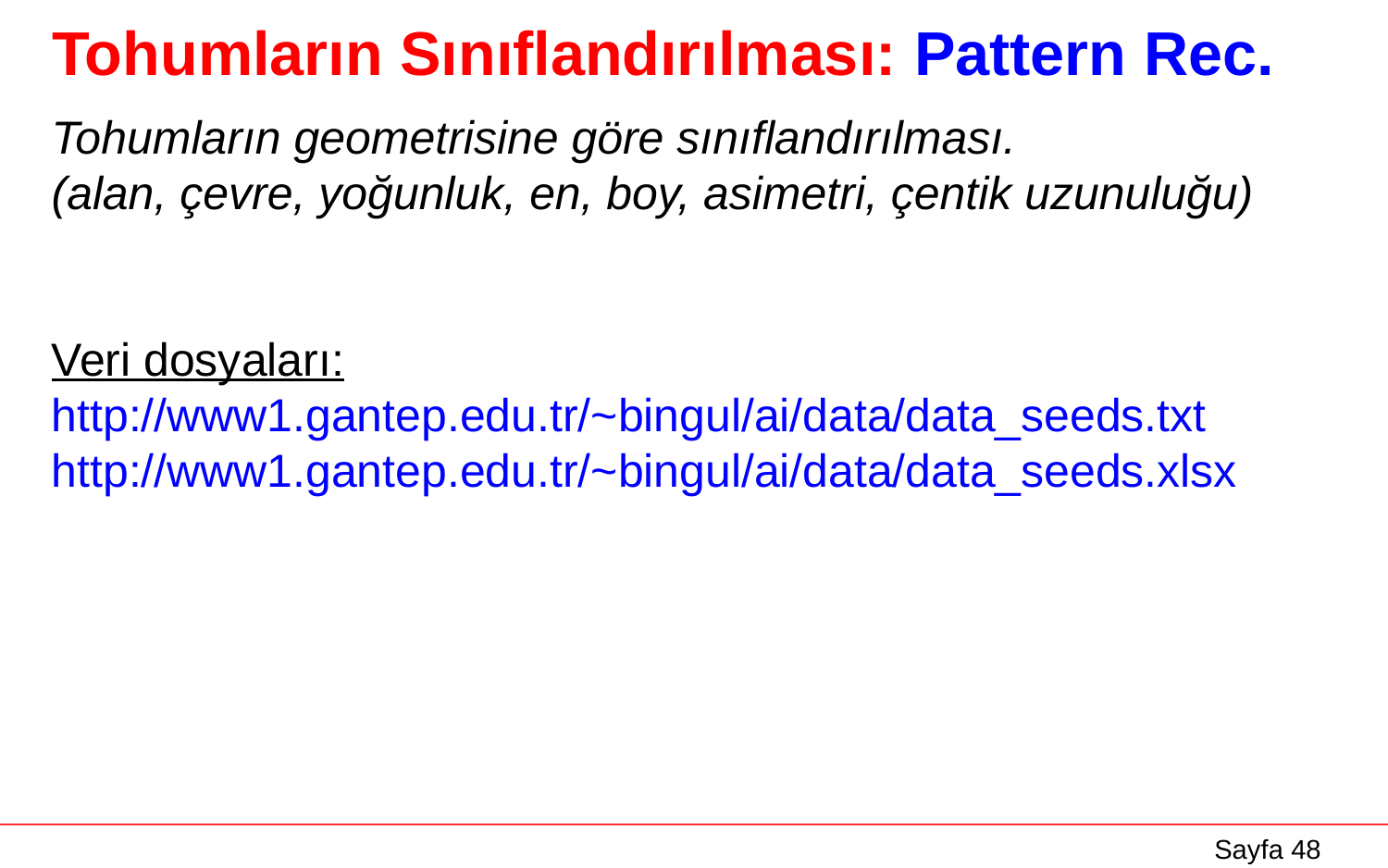

# Tohumların Sınıflandırılması: Pattern Rec.

Tohumların geometrisine göre sınıflandırılması.
(alan, çevre, yoğunluk, en, boy, asimetri, çentik uzunuluğu)

Veri dosyaları:
http://www1.gantep.edu.tr/~bingul/ai/data/data_seeds.txt
http://www1.gantep.edu.tr/~bingul/ai/data/data_seeds.xlsx